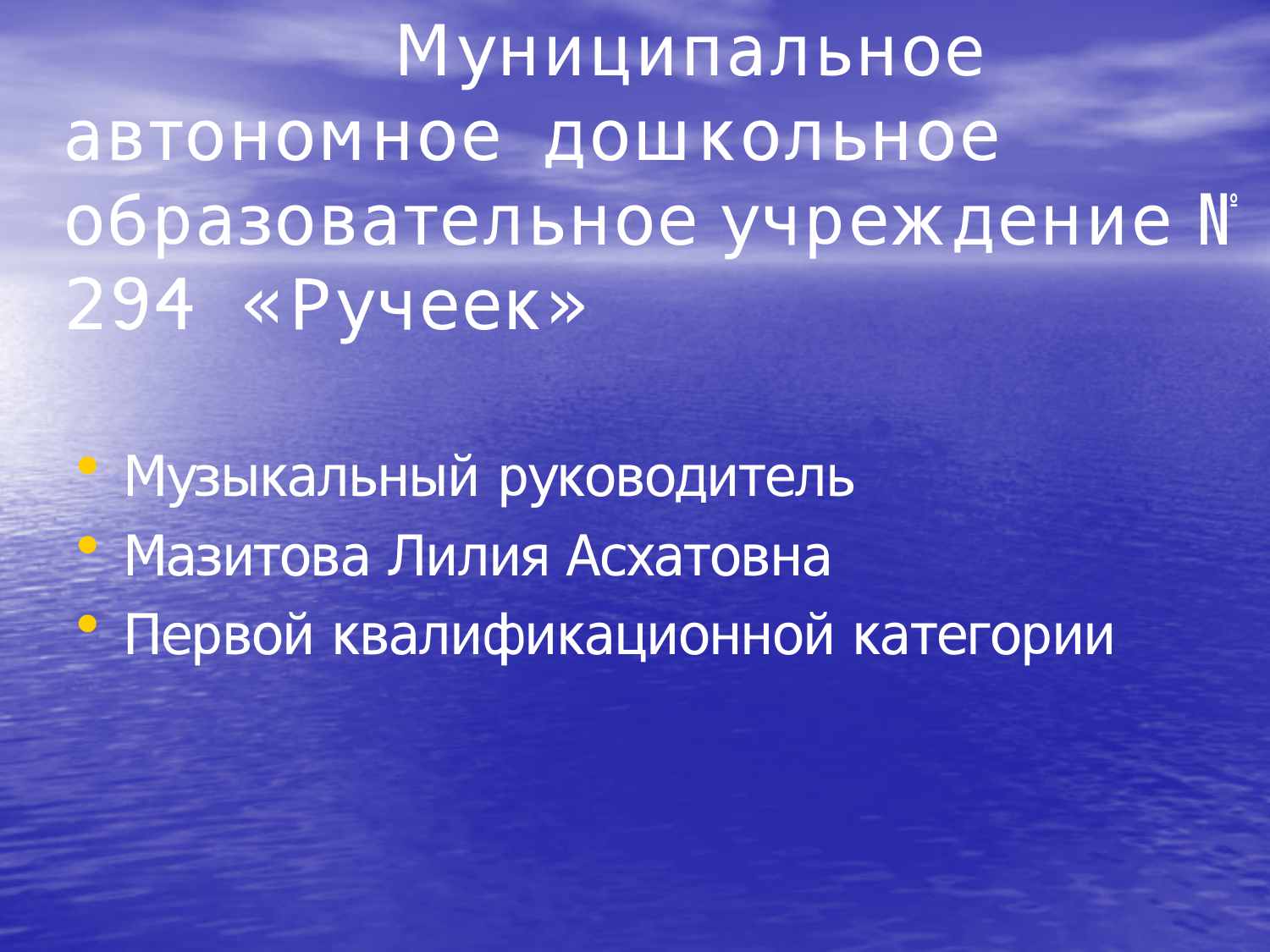

# Муниципальное автономное  дошкольное образовательное учреждение № 294  «Ручеек»
Музыкальный руководитель
Мазитова Лилия Асхатовна
Первой квалификационной категории